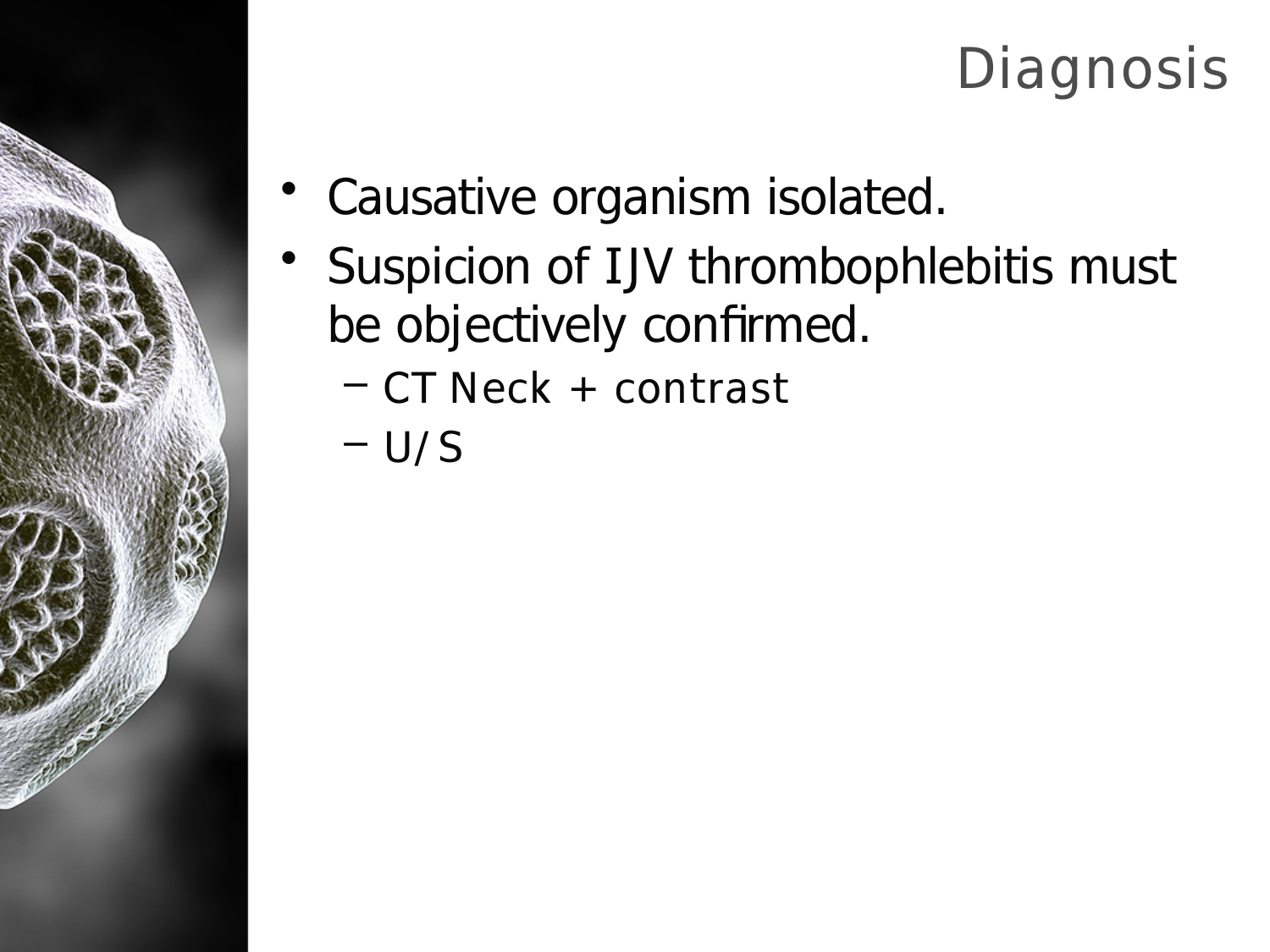

# Diagnosis
Causative organism isolated.
Suspicion of IJV thrombophlebitis must be objectively confirmed.
CT Neck + contrast
U/S